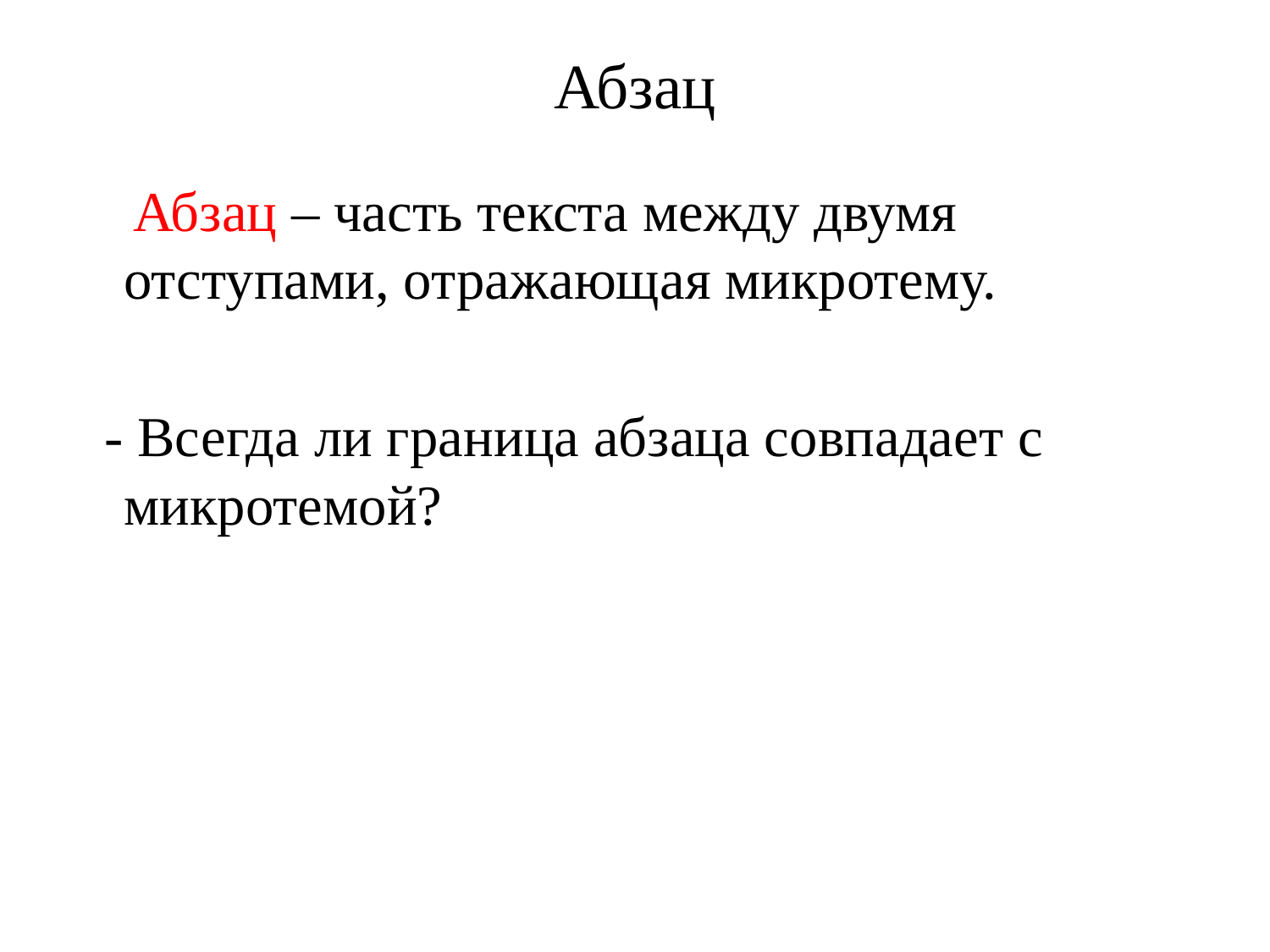

# Абзац
    Абзац – часть текста между двумя отступами, отражающая микротему.

  - Всегда ли граница абзаца совпадает с микротемой?